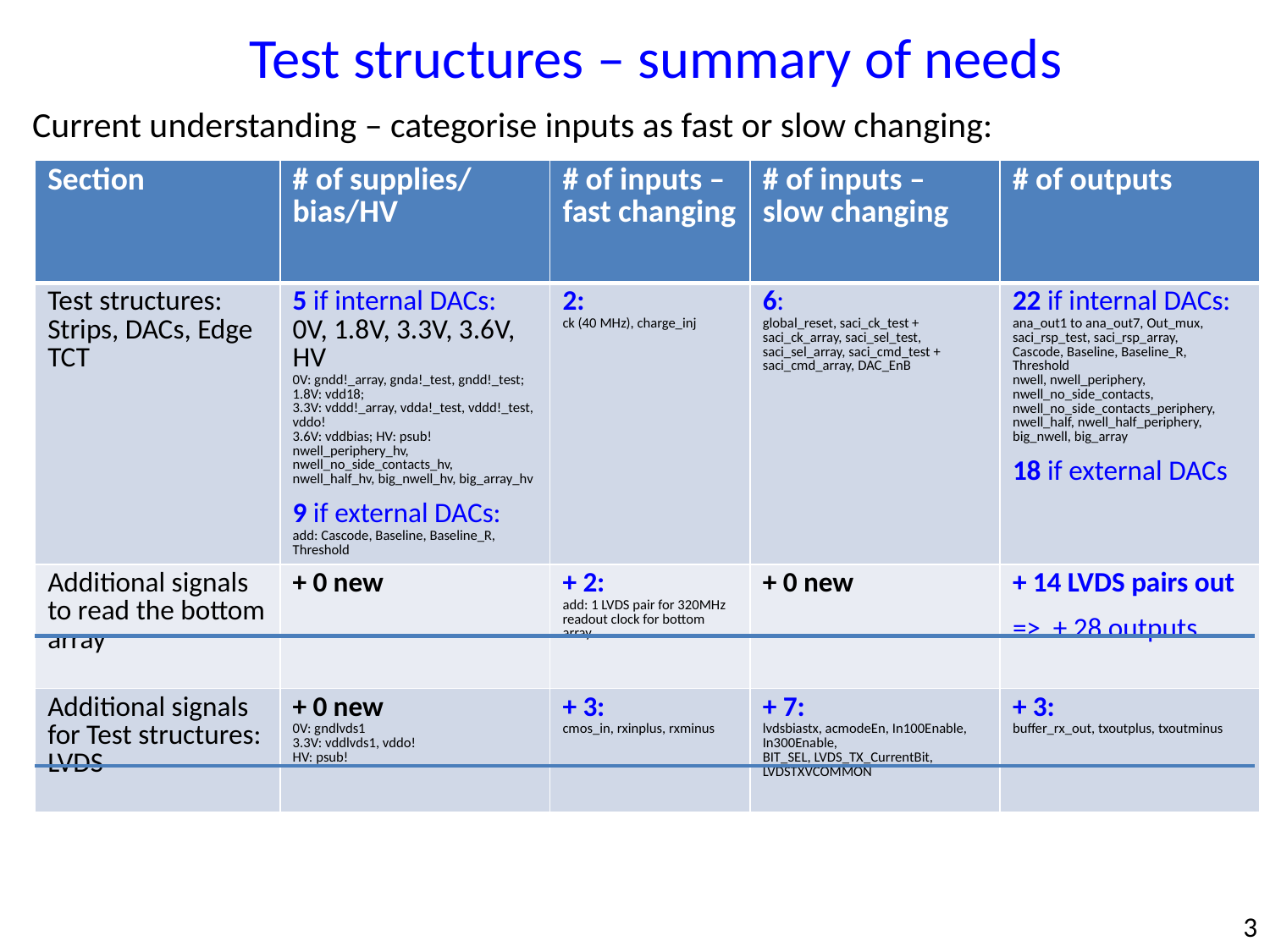

Test structures – summary of needs
Current understanding – categorise inputs as fast or slow changing:
| Section | # of supplies/ bias/HV | # of inputs – fast changing | # of inputs – slow changing | # of outputs |
| --- | --- | --- | --- | --- |
| Test structures: Strips, DACs, Edge TCT | 5 if internal DACs: 0V, 1.8V, 3.3V, 3.6V, HV 0V: gndd!\_array, gnda!\_test, gndd!\_test; 1.8V: vdd18; 3.3V: vddd!\_array, vdda!\_test, vddd!\_test, vddo! 3.6V: vddbias; HV: psub! nwell\_periphery\_hv, nwell\_no\_side\_contacts\_hv, nwell\_half\_hv, big\_nwell\_hv, big\_array\_hv 9 if external DACs: add: Cascode, Baseline, Baseline\_R, Threshold | 2: ck (40 MHz), charge\_inj | 6: global\_reset, saci\_ck\_test + saci\_ck\_array, saci\_sel\_test, saci\_sel\_array, saci\_cmd\_test + saci\_cmd\_array, DAC\_EnB | 22 if internal DACs: ana\_out1 to ana\_out7, Out\_mux, saci\_rsp\_test, saci\_rsp\_array, Cascode, Baseline, Baseline\_R, Threshold nwell, nwell\_periphery, nwell\_no\_side\_contacts, nwell\_no\_side\_contacts\_periphery, nwell\_half, nwell\_half\_periphery, big\_nwell, big\_array 18 if external DACs |
| Additional signals to read the bottom array | + 0 new | + 2: add: 1 LVDS pair for 320MHz readout clock for bottom array | + 0 new | + 14 LVDS pairs out => + 28 outputs |
| Additional signals for Test structures: LVDS | + 0 new 0V: gndlvds1 3.3V: vddlvds1, vddo! HV: psub! | + 3: cmos\_in, rxinplus, rxminus | + 7: lvdsbiastx, acmodeEn, In100Enable, In300Enable, BIT\_SEL, LVDS\_TX\_CurrentBit, LVDSTXVCOMMON | + 3: buffer\_rx\_out, txoutplus, txoutminus |
3